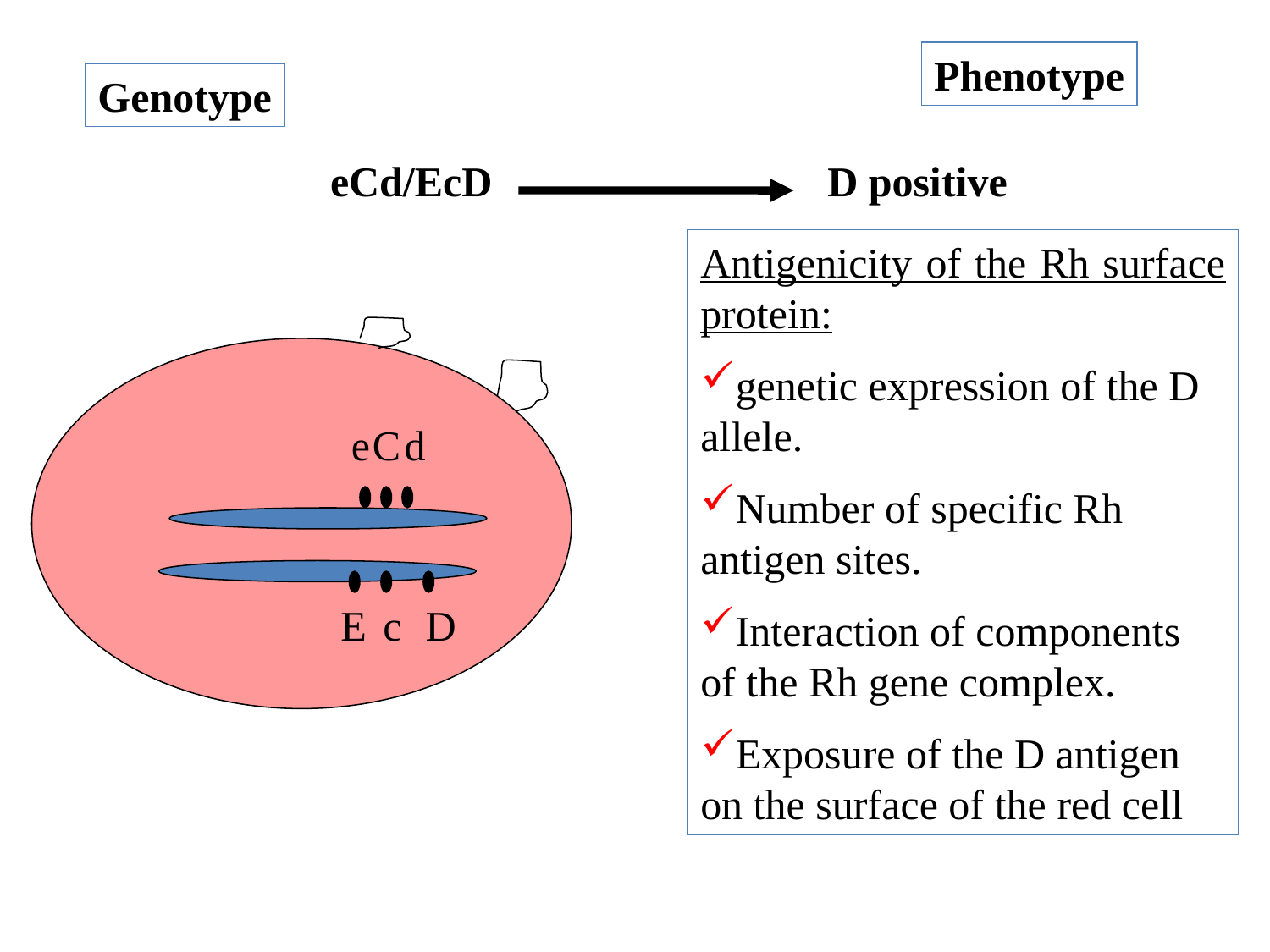

Phenotype
Genotype
eCd/EcD
D positive

Antigenicity of the Rh surface protein:
genetic expression of the D allele.
Number of specific Rh antigen sites.
Interaction of components of the Rh gene complex.
Exposure of the D antigen on the surface of the red cell

e
C
d

E
c
D